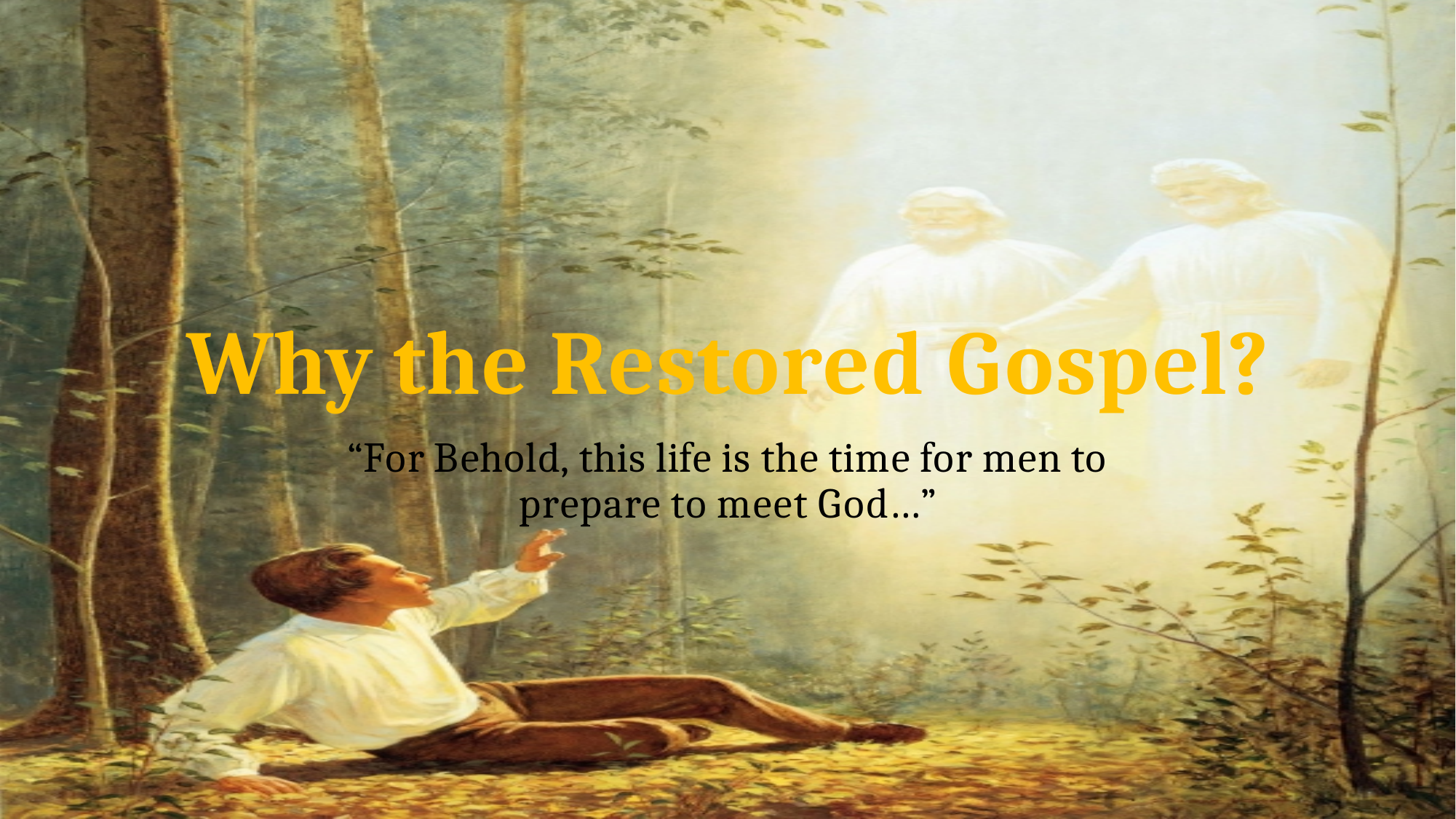

# Why the Restored Gospel?
“For Behold, this life is the time for men to prepare to meet God…”